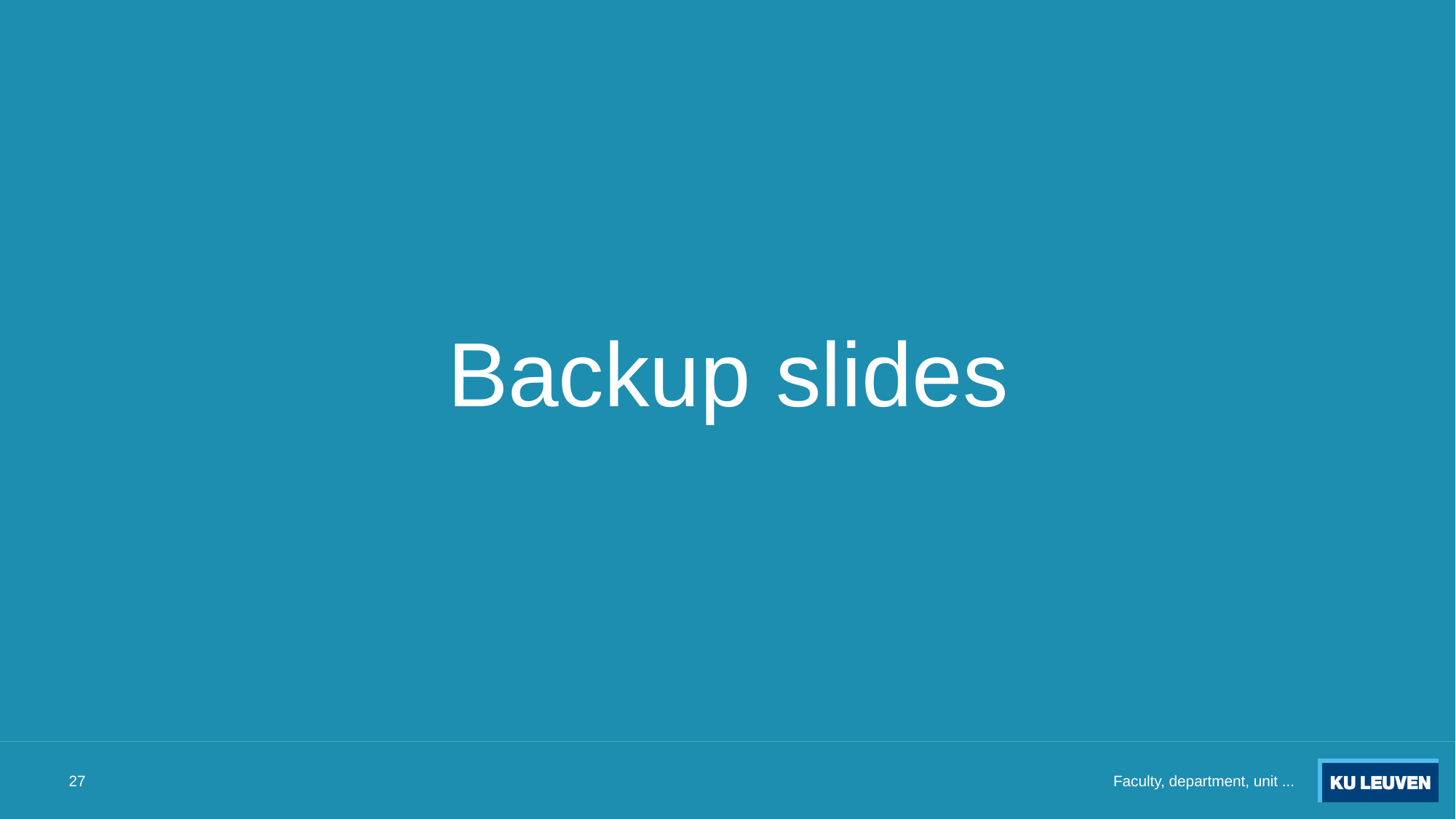

# Backup slides
27
Faculty, department, unit ...